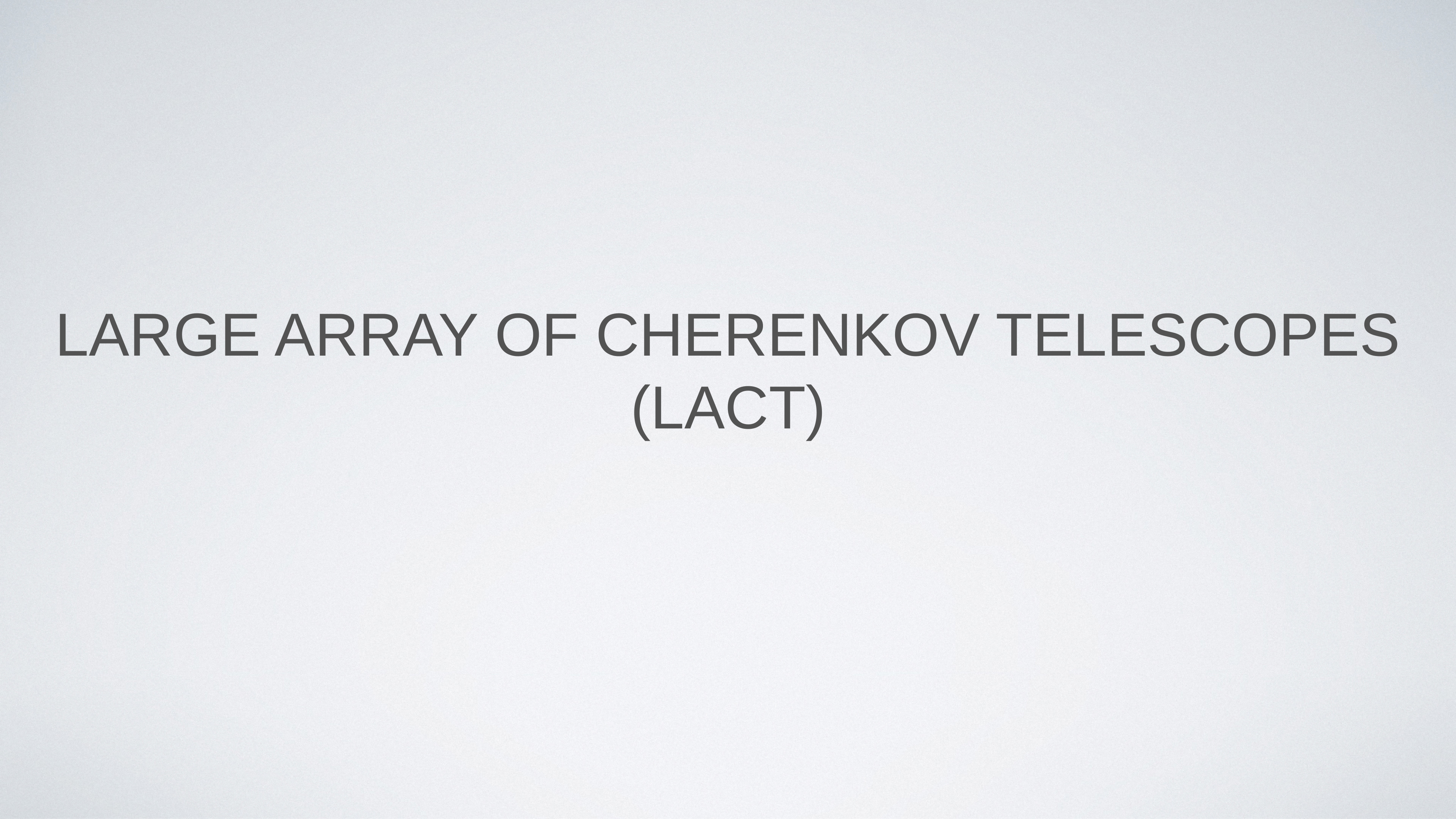

# Large array of Cherenkov telescopes (lact)